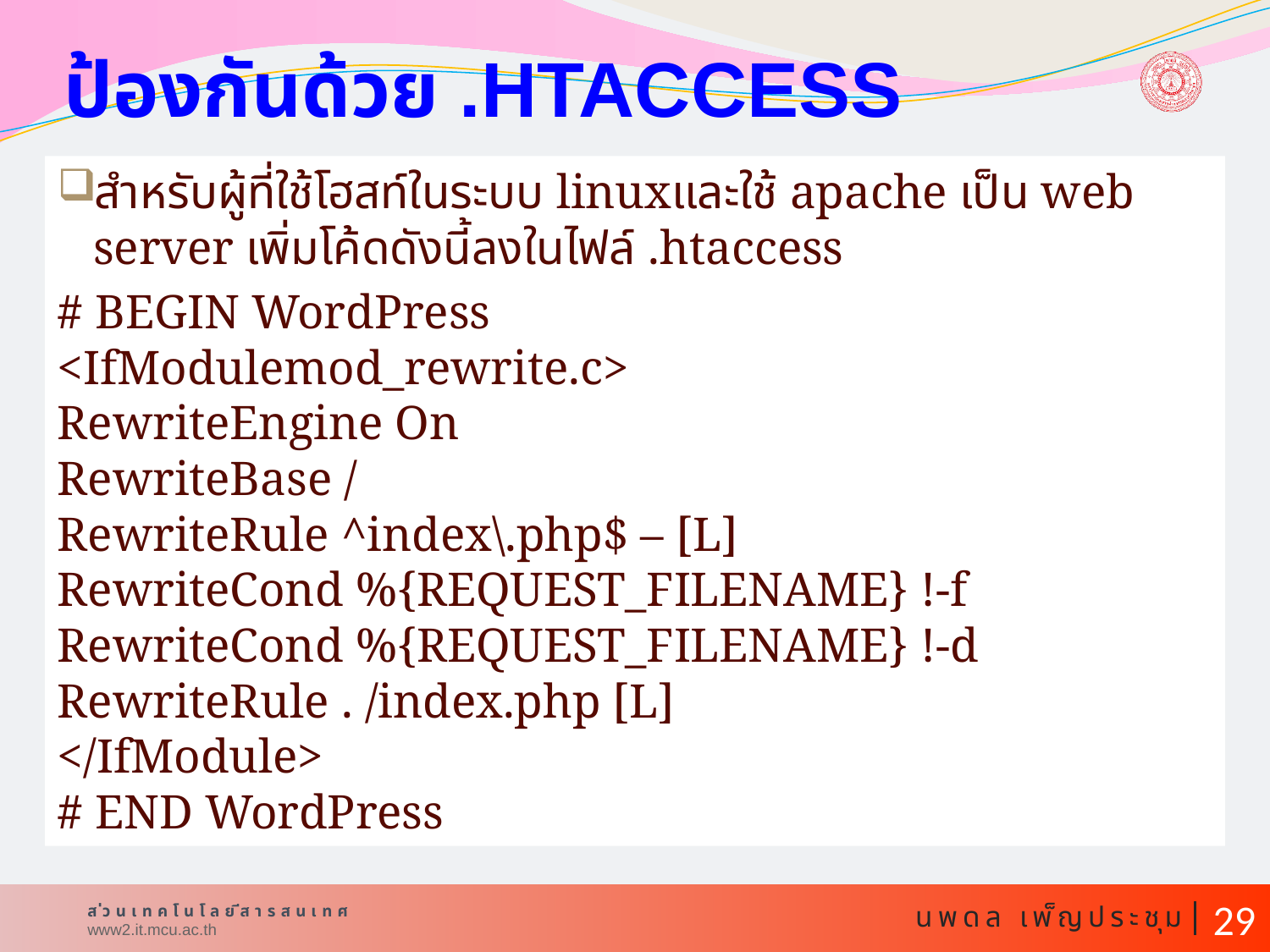

# ป้องกันด้วย .htaccess
สำหรับผู้ที่ใช้โฮสท์ในระบบ linuxและใช้ apache เป็น web server เพิ่มโค้ดดังนี้ลงในไฟล์ .htaccess
# BEGIN WordPress <IfModulemod_rewrite.c> RewriteEngine On RewriteBase / RewriteRule ^index\.php$ – [L] RewriteCond %{REQUEST_FILENAME} !-f RewriteCond %{REQUEST_FILENAME} !-d RewriteRule . /index.php [L] </IfModule> # END WordPress